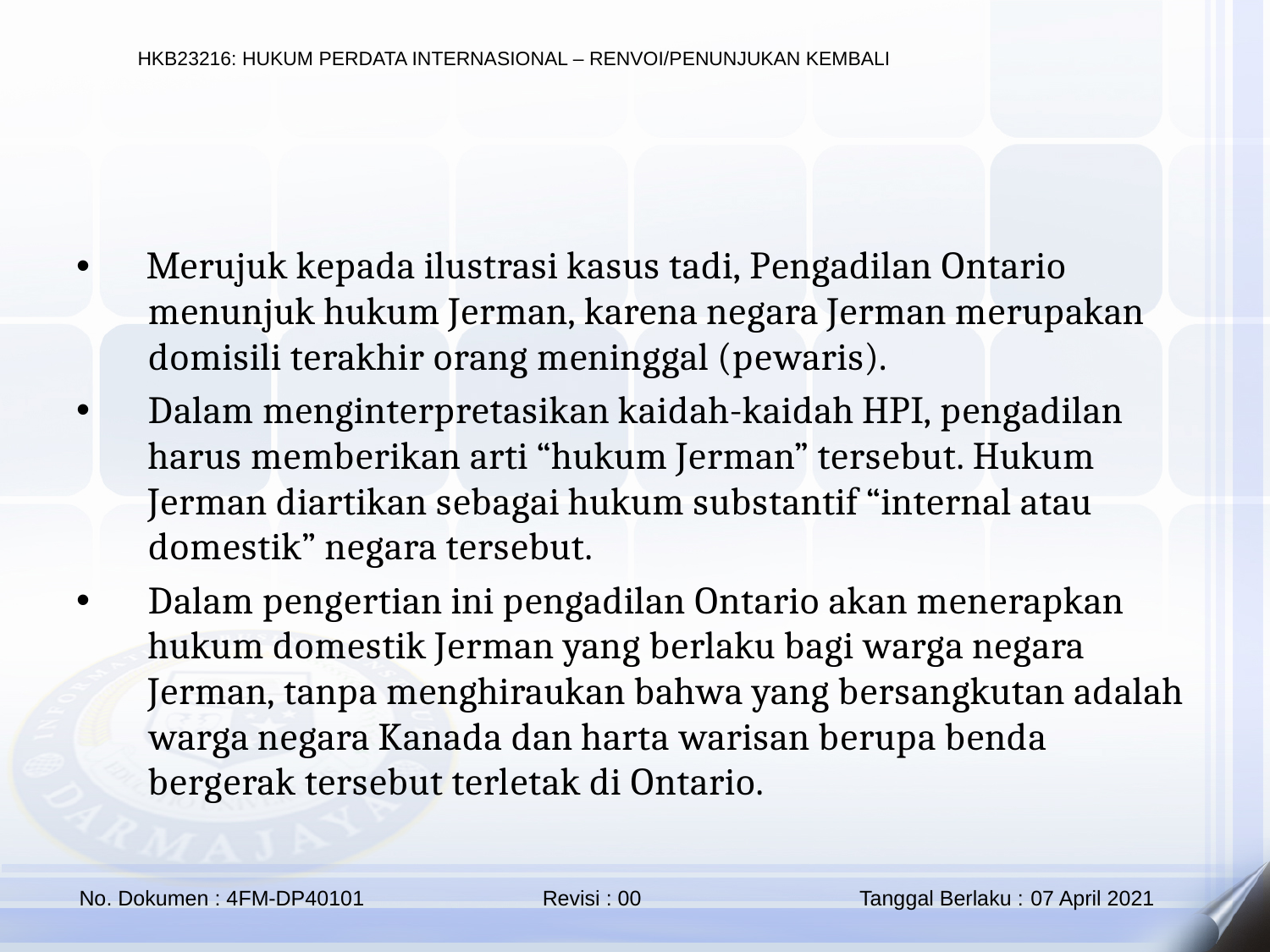

Merujuk kepada ilustrasi kasus tadi, Pengadilan Ontario menunjuk hukum Jerman, karena negara Jerman merupakan domisili terakhir orang meninggal (pewaris).
Dalam menginterpretasikan kaidah-kaidah HPI, pengadilan harus memberikan arti “hukum Jerman” tersebut. Hukum Jerman diartikan sebagai hukum substantif “internal atau domestik” negara tersebut.
Dalam pengertian ini pengadilan Ontario akan menerapkan hukum domestik Jerman yang berlaku bagi warga negara Jerman, tanpa menghiraukan bahwa yang bersangkutan adalah warga negara Kanada dan harta warisan berupa benda bergerak tersebut terletak di Ontario.